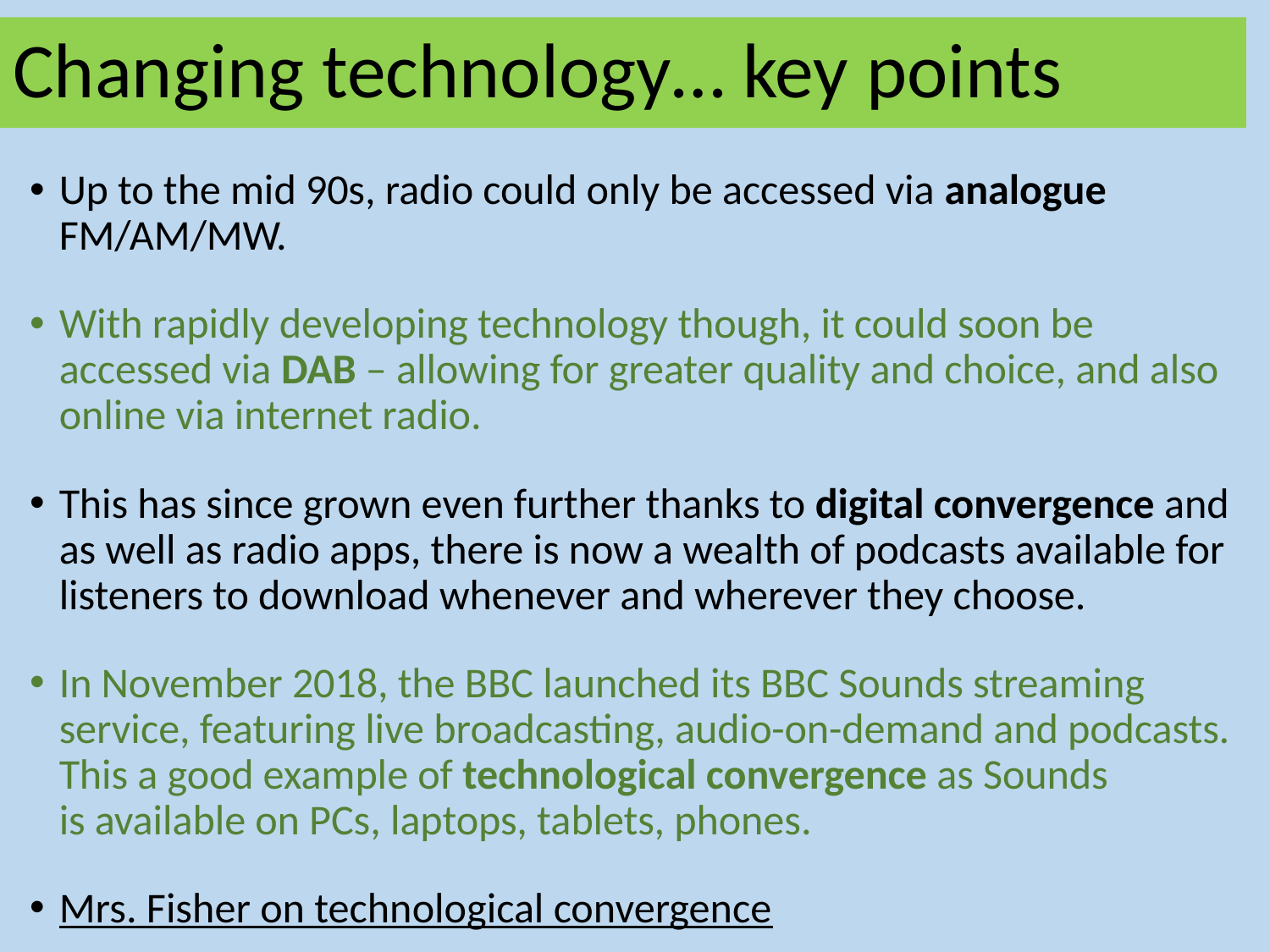

# Changing technology… key points
Up to the mid 90s, radio could only be accessed via analogue FM/AM/MW.
With rapidly developing technology though, it could soon be accessed via DAB – allowing for greater quality and choice, and also online via internet radio.
This has since grown even further thanks to digital convergence and as well as radio apps, there is now a wealth of podcasts available for listeners to download whenever and wherever they choose.
In November 2018, the BBC launched its BBC Sounds streaming service, featuring live broadcasting, audio-on-demand and podcasts. This a good example of technological convergence as Sounds is available on PCs, laptops, tablets, phones.
Mrs. Fisher on technological convergence